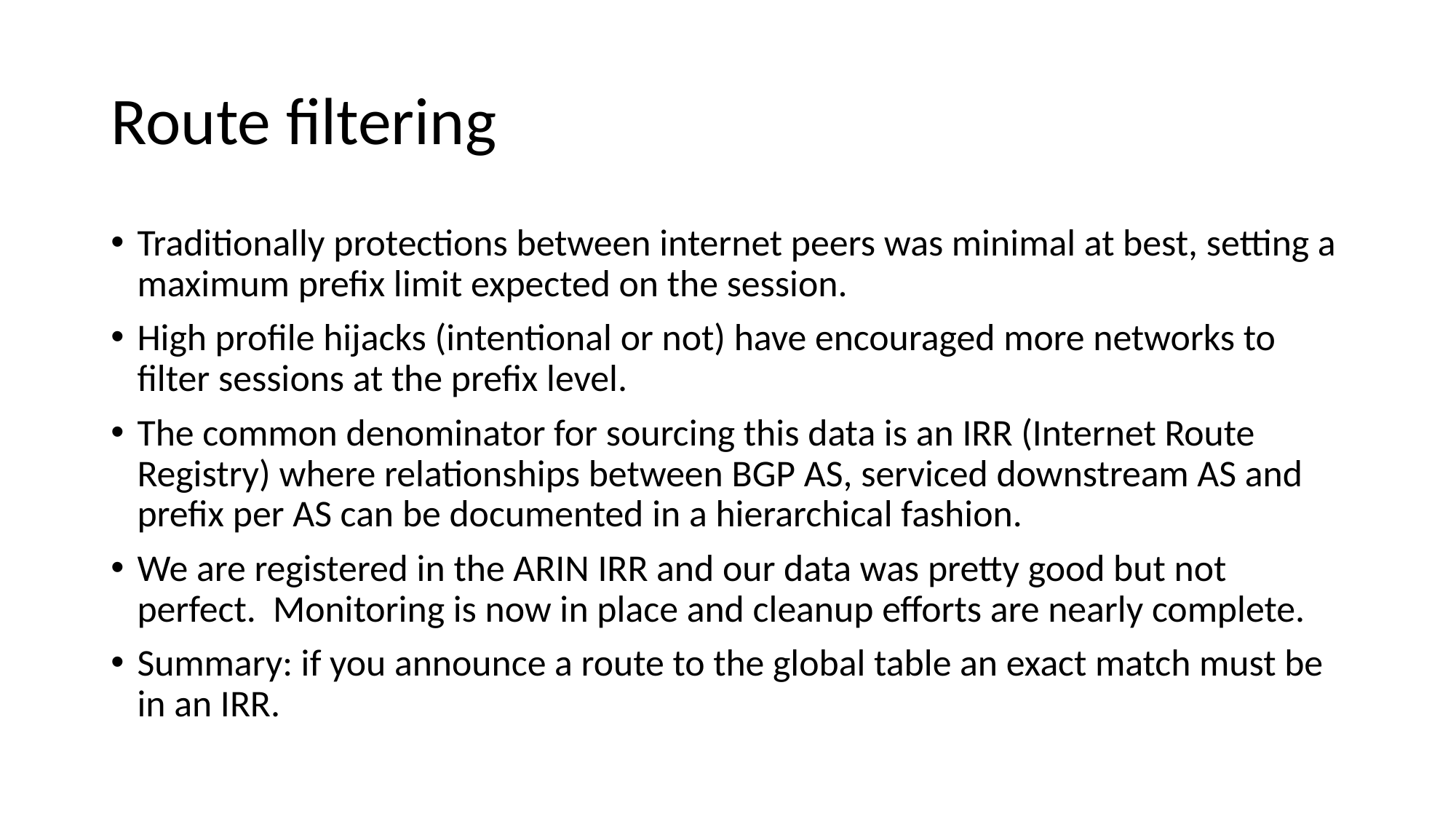

# Route filtering
Traditionally protections between internet peers was minimal at best, setting a maximum prefix limit expected on the session.
High profile hijacks (intentional or not) have encouraged more networks to filter sessions at the prefix level.
The common denominator for sourcing this data is an IRR (Internet Route Registry) where relationships between BGP AS, serviced downstream AS and prefix per AS can be documented in a hierarchical fashion.
We are registered in the ARIN IRR and our data was pretty good but not perfect.  Monitoring is now in place and cleanup efforts are nearly complete.
Summary: if you announce a route to the global table an exact match must be in an IRR.